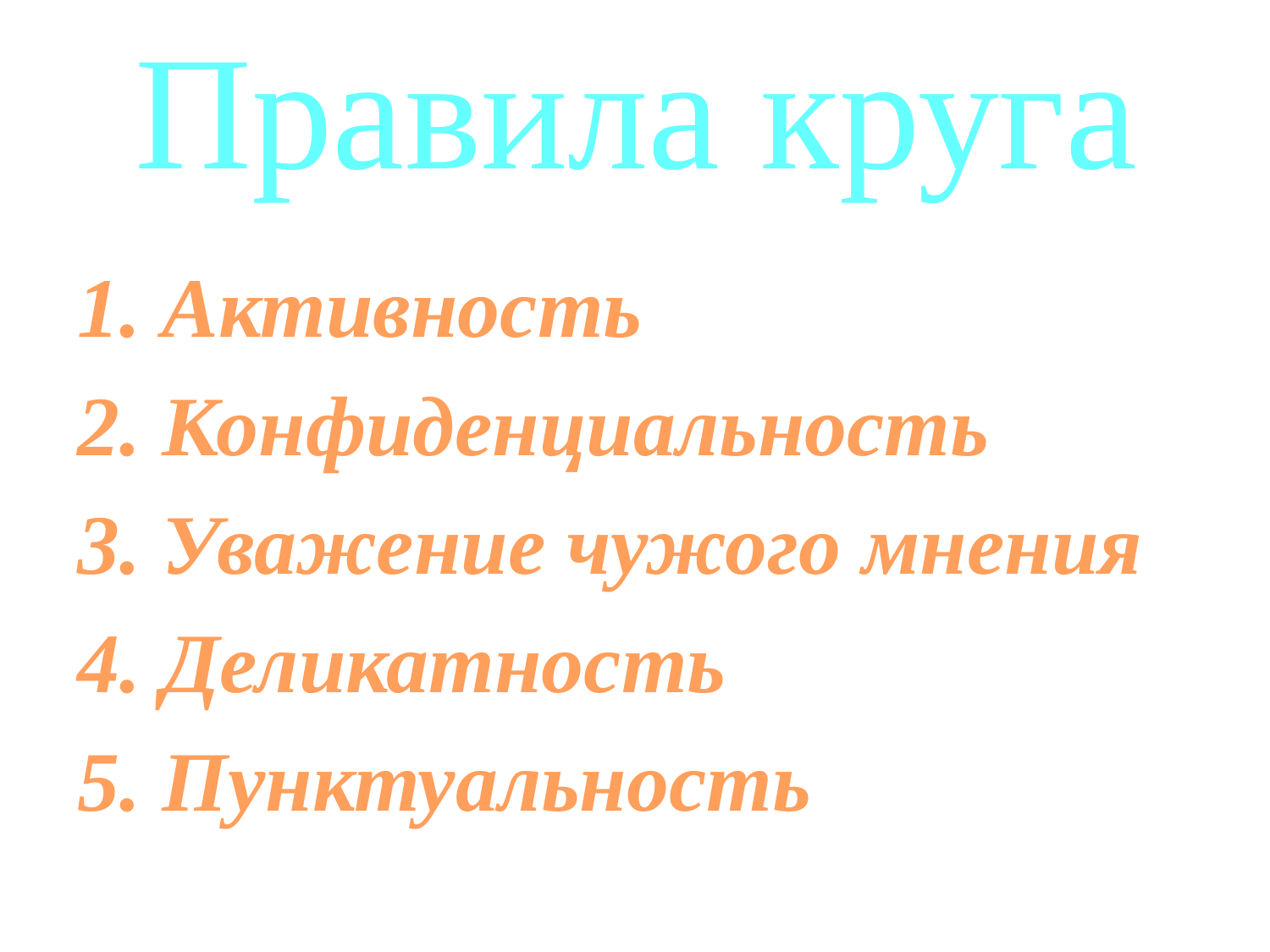

# Правила круга
1. Активность
2. Конфиденциальность
3. Уважение чужого мнения
4. Деликатность
5. Пунктуальность